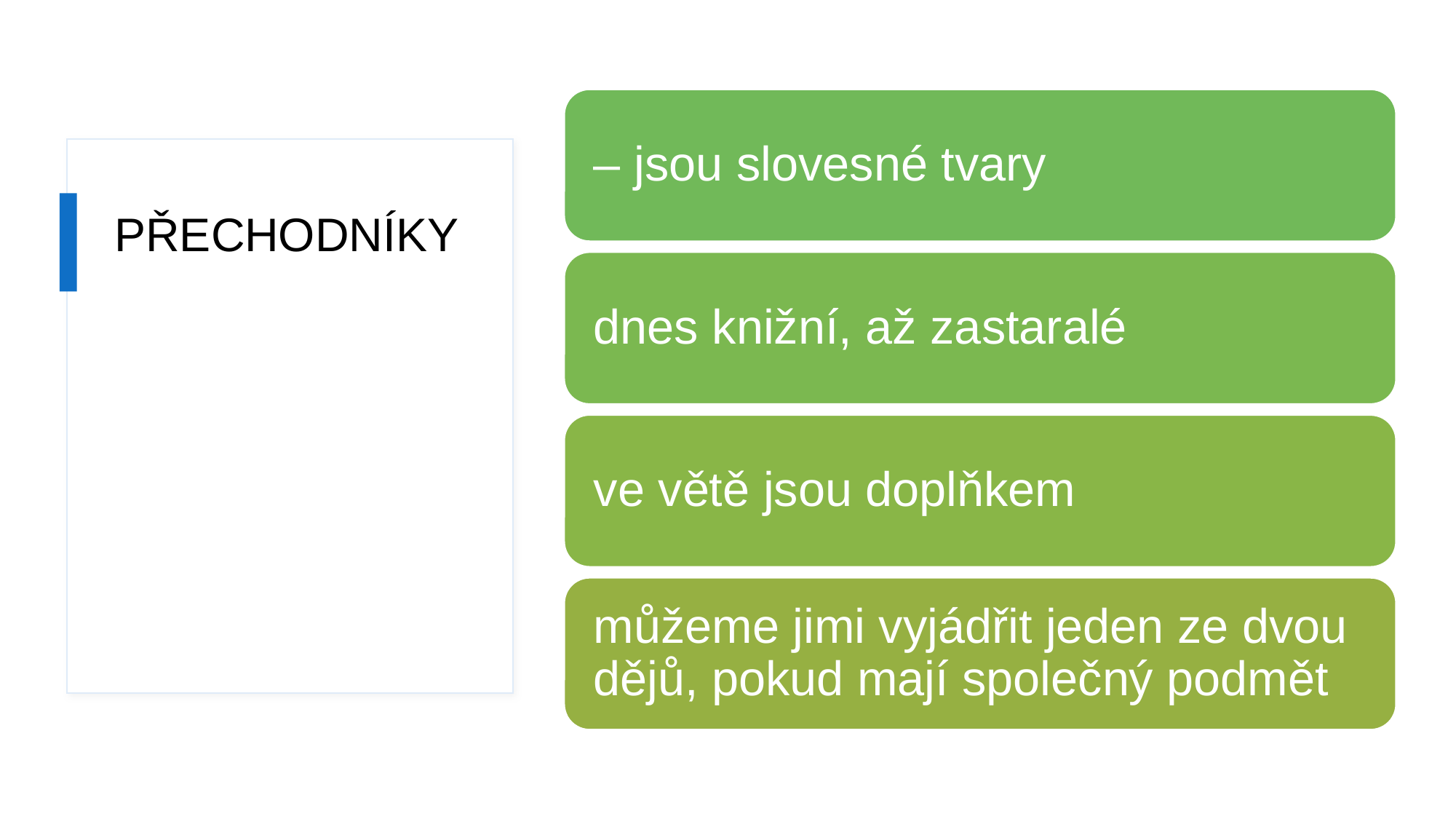

– jsou slovesné tvary
dnes knižní, až zastaralé
ve větě jsou doplňkem
můžeme jimi vyjádřit jeden ze dvou dějů, pokud mají společný podmět

# PŘECHODNÍKY